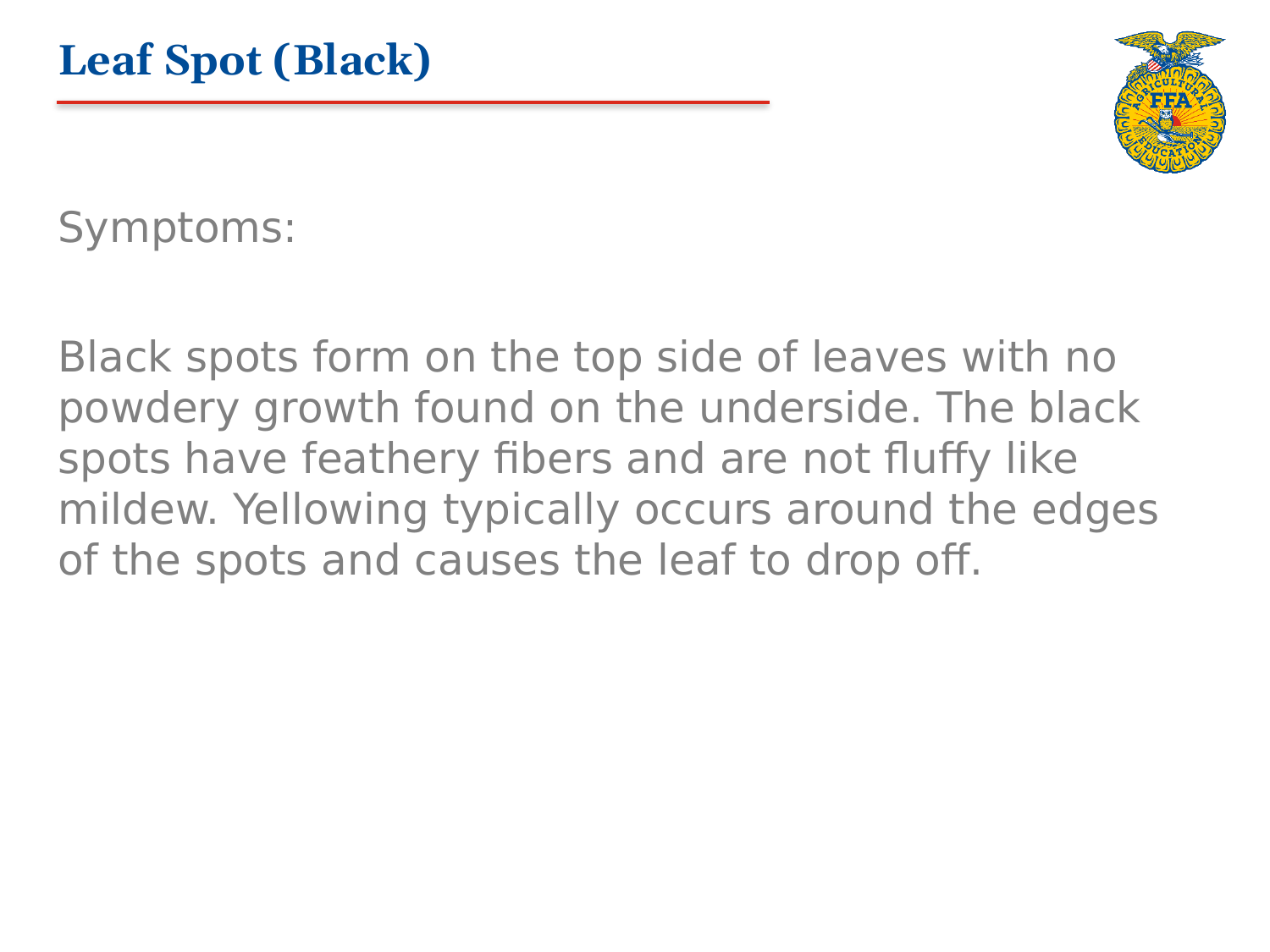

# Leaf Spot (Black)
Symptoms:

Black spots form on the top side of leaves with no powdery growth found on the underside. The black spots have feathery fibers and are not fluffy like mildew. Yellowing typically occurs around the edges of the spots and causes the leaf to drop off.